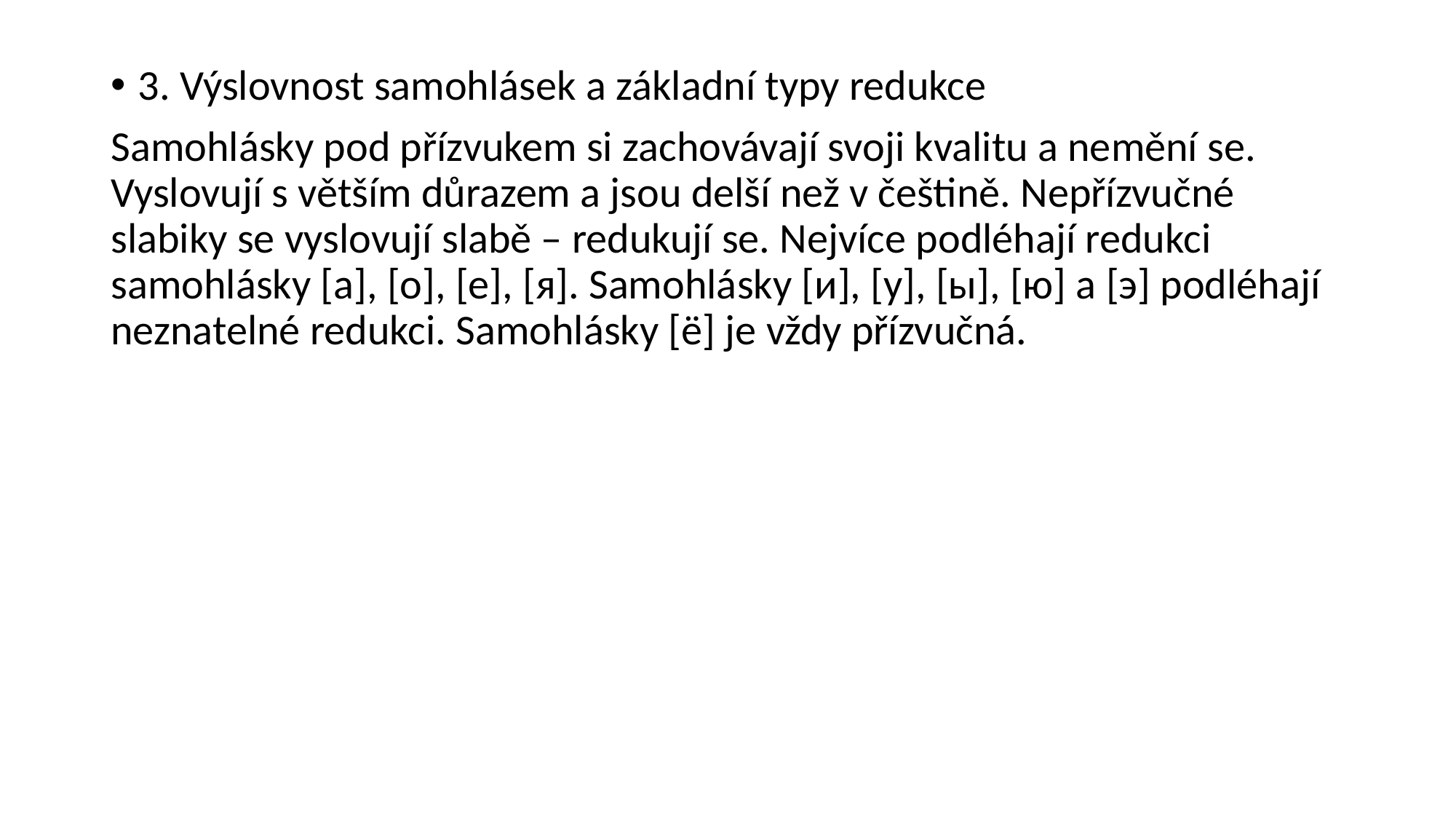

3. Výslovnost samohlásek a základní typy redukce
Samohlásky pod přízvukem si zachovávají svoji kvalitu a nemění se. Vyslovují s větším důrazem a jsou delší než v češtině. Nepřízvučné slabiky se vyslovují slabě – redukují se. Nejvíce podléhají redukci samohlásky [a], [o], [e], [я]. Samohlásky [и], [у], [ы], [ю] a [э] podléhají neznatelné redukci. Samohlásky [ё] je vždy přízvučná.